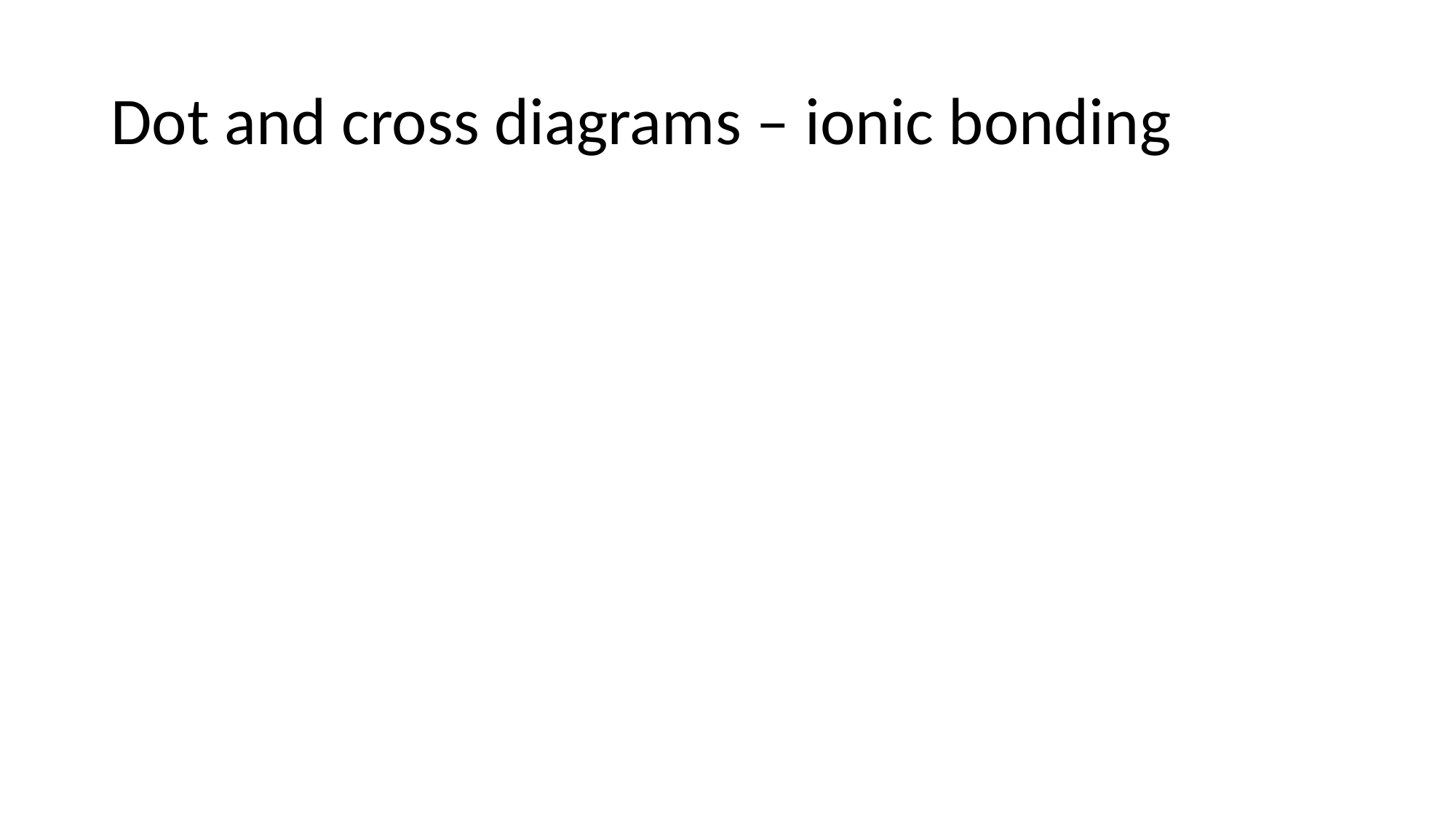

# Dot and cross diagrams – ionic bonding